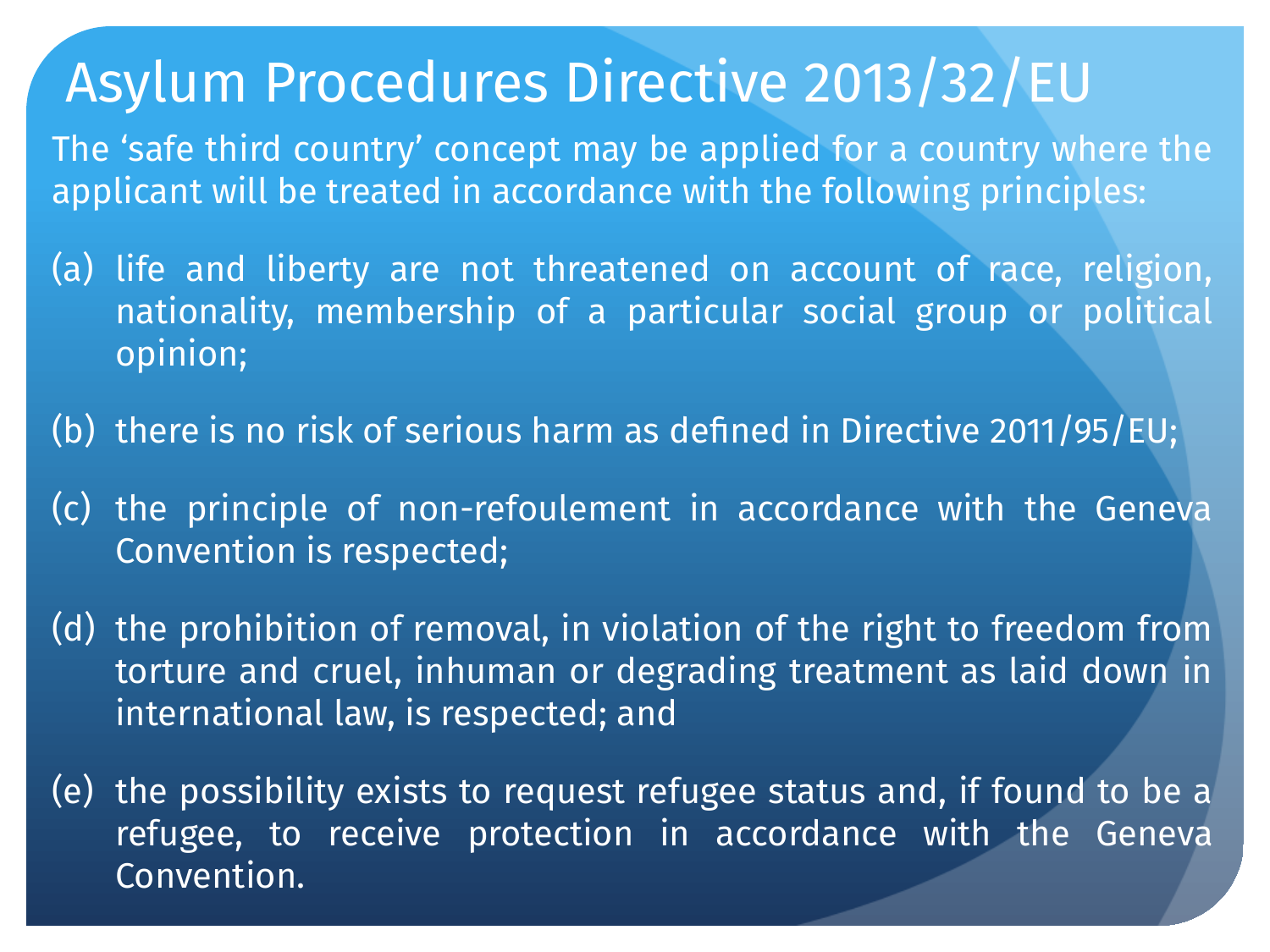

# Asylum Procedures Directive 2013/32/EU
The ‘safe third country’ concept may be applied for a country where the applicant will be treated in accordance with the following principles:
life and liberty are not threatened on account of race, religion, nationality, membership of a particular social group or political opinion;
there is no risk of serious harm as defined in Directive 2011/95/EU;
the principle of non-refoulement in accordance with the Geneva Convention is respected;
the prohibition of removal, in violation of the right to freedom from torture and cruel, inhuman or degrading treatment as laid down in international law, is respected; and
the possibility exists to request refugee status and, if found to be a refugee, to receive protection in accordance with the Geneva Convention.